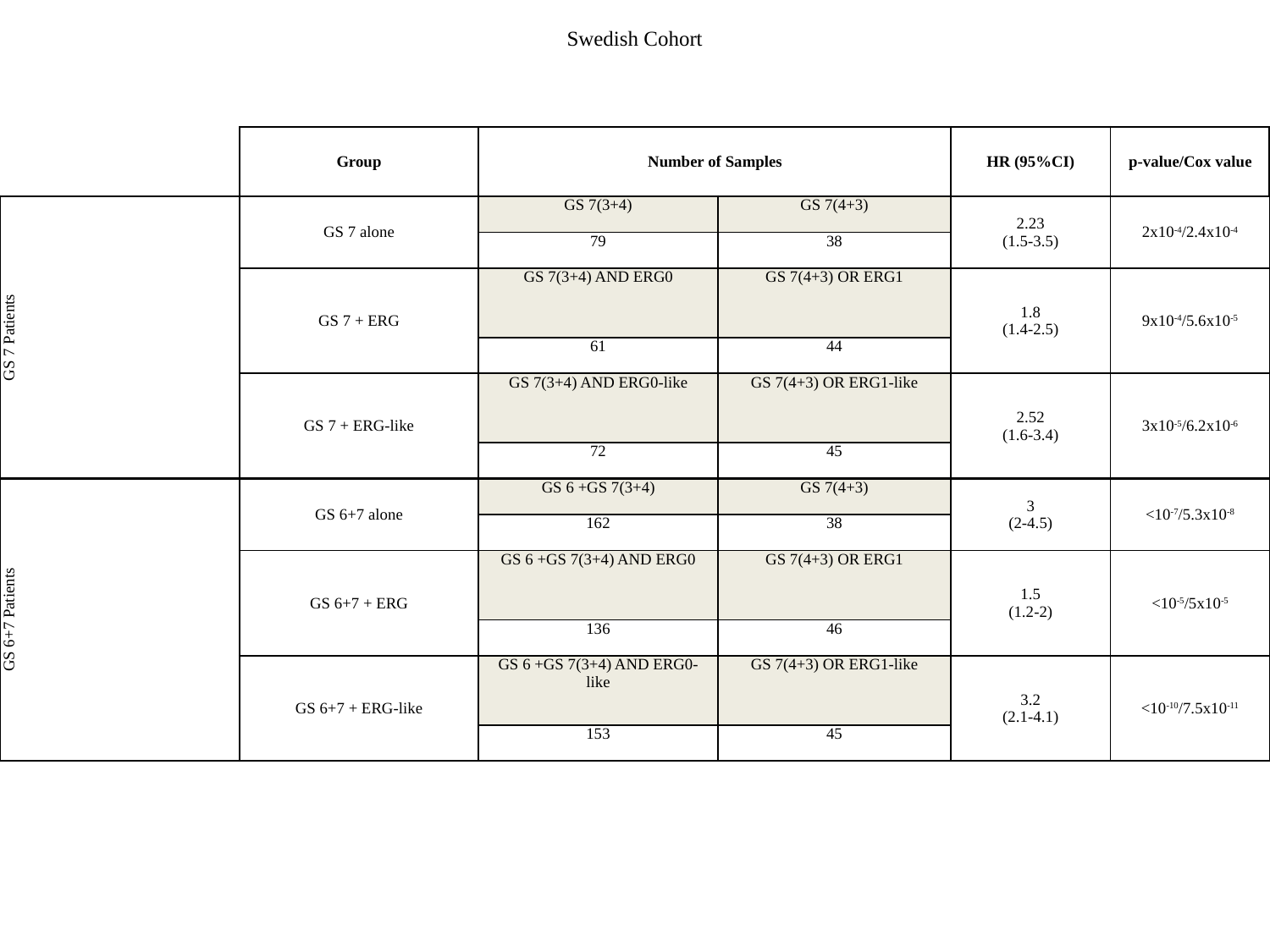

Swedish Cohort

|  | Group | Number of Samples |  | HR (95%CI) | p-value/Cox value |
| --- | --- | --- | --- | --- | --- |
| GS 7 Patients | GS 7 alone | GS 7(3+4) | GS 7(4+3) | 2.23 (1.5-3.5) | 2x10-4/2.4x10-4 |
|  |  | 79 | 38 |  |  |
|  | GS 7 + ERG | GS 7(3+4) AND ERG0 | GS 7(4+3) OR ERG1 | 1.8 (1.4-2.5) | 9x10-4/5.6x10-5 |
|  |  | 61 | 44 |  |  |
|  | GS 7 + ERG-like | GS 7(3+4) AND ERG0-like | GS 7(4+3) OR ERG1-like | 2.52 (1.6-3.4) | 3x10-5/6.2x10-6 |
|  |  | 72 | 45 |  |  |
| GS 6+7 Patients | GS 6+7 alone | GS 6 +GS 7(3+4) | GS 7(4+3) | 3 (2-4.5) | <10-7/5.3x10-8 |
|  |  | 162 | 38 |  |  |
|  | GS 6+7 + ERG | GS 6 +GS 7(3+4) AND ERG0 | GS 7(4+3) OR ERG1 | 1.5 (1.2-2) | <10-5/5x10-5 |
|  |  | 136 | 46 |  |  |
|  | GS 6+7 + ERG-like | GS 6 +GS 7(3+4) AND ERG0-like | GS 7(4+3) OR ERG1-like | 3.2 (2.1-4.1) | <10-10/7.5x10-11 |
|  |  | 153 | 45 |  |  |